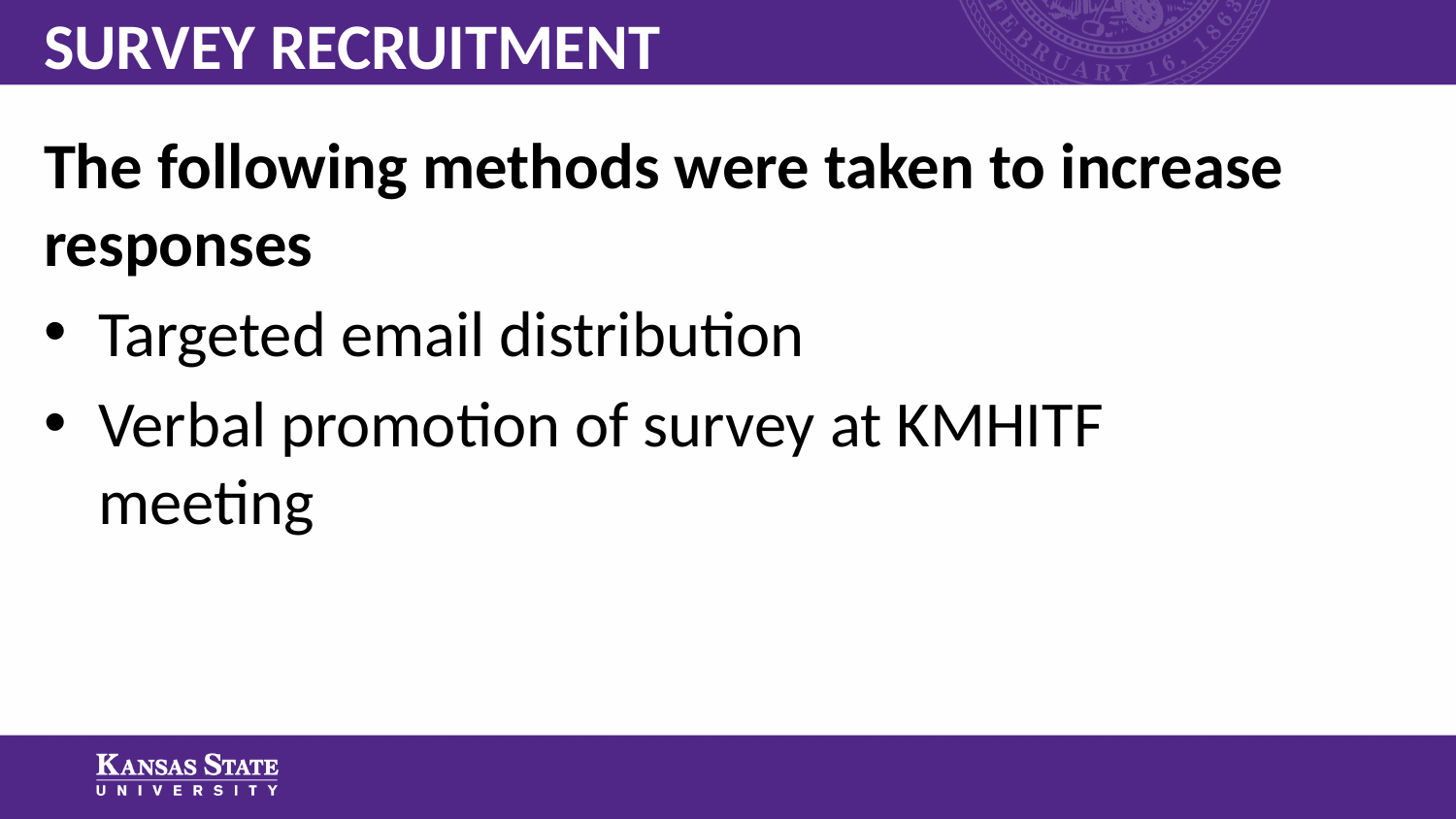

# SURVEY RECRUITMENT
The following methods were taken to increase responses
Targeted email distribution
Verbal promotion of survey at KMHITF meeting